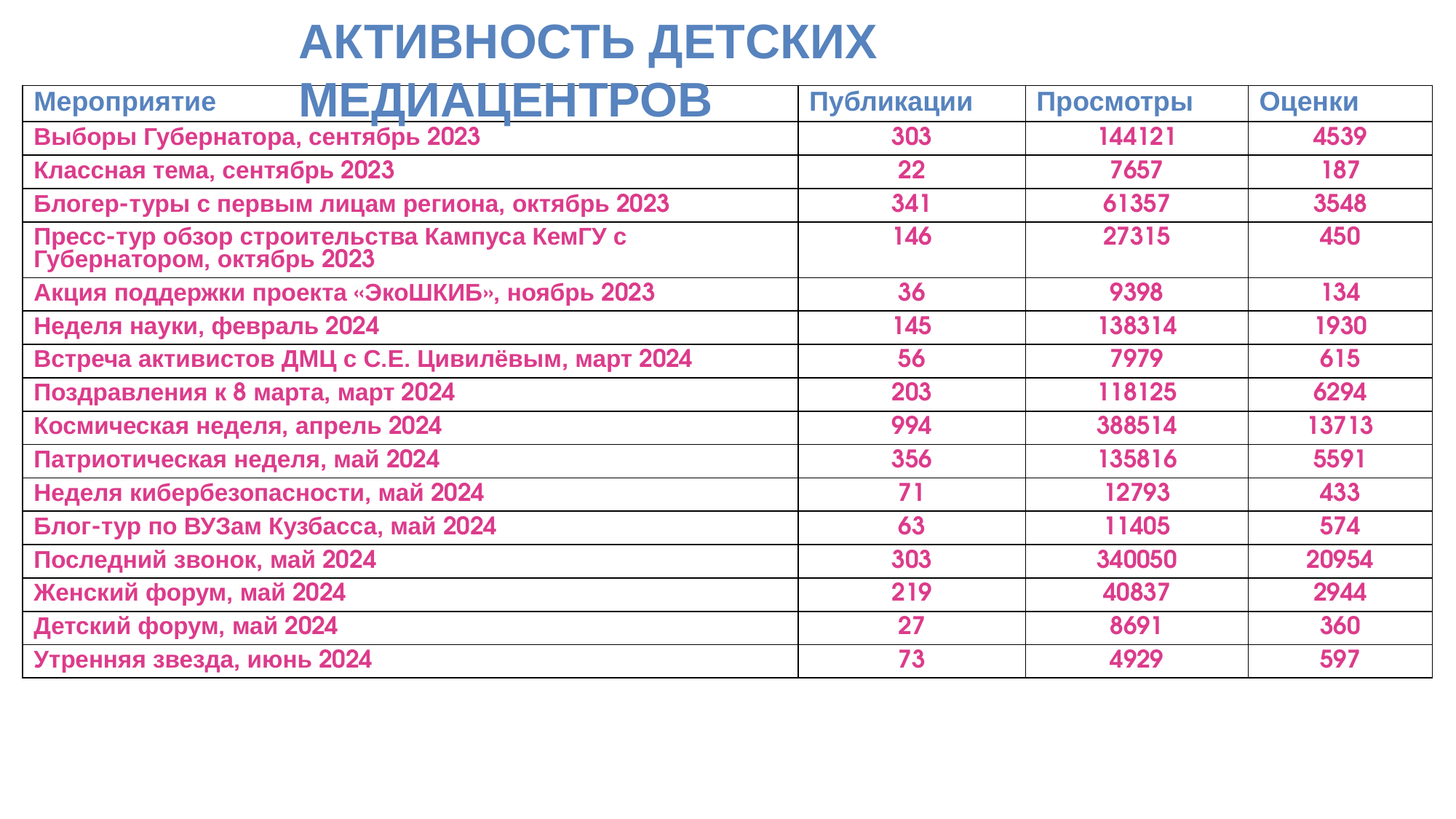

АКТИВНОСТЬ ДЕТСКИХ МЕДИАЦЕНТРОВ
| Мероприятие | Публикации | Просмотры | Оценки |
| --- | --- | --- | --- |
| Выборы Губернатора, сентябрь 2023 | 303 | 144121 | 4539 |
| Классная тема, сентябрь 2023 | 22 | 7657 | 187 |
| Блогер-туры с первым лицам региона, октябрь 2023 | 341 | 61357 | 3548 |
| Пресс-тур обзор строительства Кампуса КемГУ с Губернатором, октябрь 2023 | 146 | 27315 | 450 |
| Акция поддержки проекта «ЭкоШКИБ», ноябрь 2023 | 36 | 9398 | 134 |
| Неделя науки, февраль 2024 | 145 | 138314 | 1930 |
| Встреча активистов ДМЦ с С.Е. Цивилёвым, март 2024 | 56 | 7979 | 615 |
| Поздравления к 8 марта, март 2024 | 203 | 118125 | 6294 |
| Космическая неделя, апрель 2024 | 994 | 388514 | 13713 |
| Патриотическая неделя, май 2024 | 356 | 135816 | 5591 |
| Неделя кибербезопасности, май 2024 | 71 | 12793 | 433 |
| Блог-тур по ВУЗам Кузбасса, май 2024 | 63 | 11405 | 574 |
| Последний звонок, май 2024 | 303 | 340050 | 20954 |
| Женский форум, май 2024 | 219 | 40837 | 2944 |
| Детский форум, май 2024 | 27 | 8691 | 360 |
| Утренняя звезда, июнь 2024 | 73 | 4929 | 597 |